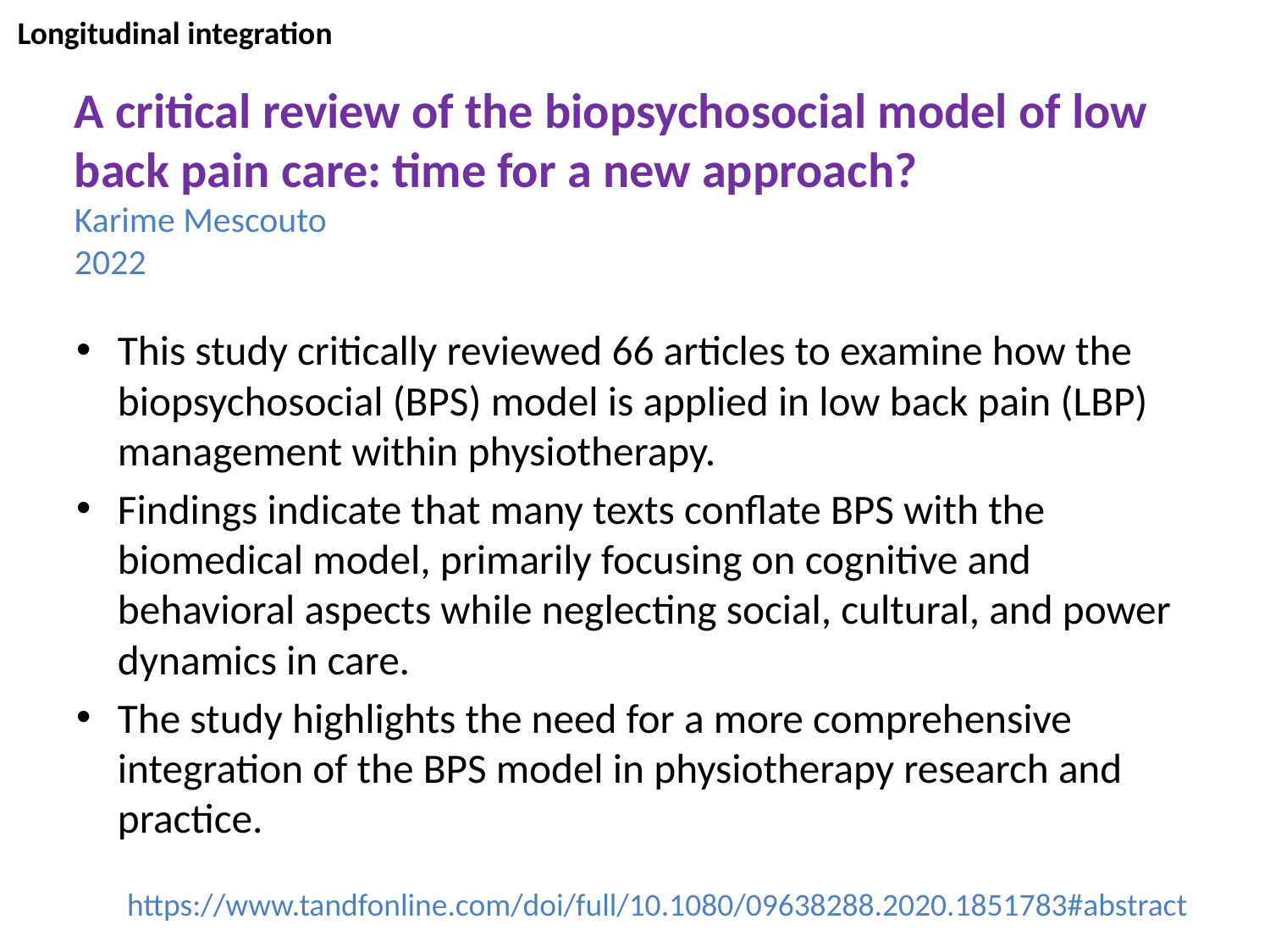

Longitudinal integration
# A critical review of the biopsychosocial model of low back pain care: time for a new approach? Karime Mescouto 2022
This study critically reviewed 66 articles to examine how the biopsychosocial (BPS) model is applied in low back pain (LBP) management within physiotherapy.
Findings indicate that many texts conflate BPS with the biomedical model, primarily focusing on cognitive and behavioral aspects while neglecting social, cultural, and power dynamics in care.
The study highlights the need for a more comprehensive integration of the BPS model in physiotherapy research and practice.
https://www.tandfonline.com/doi/full/10.1080/09638288.2020.1851783#abstract